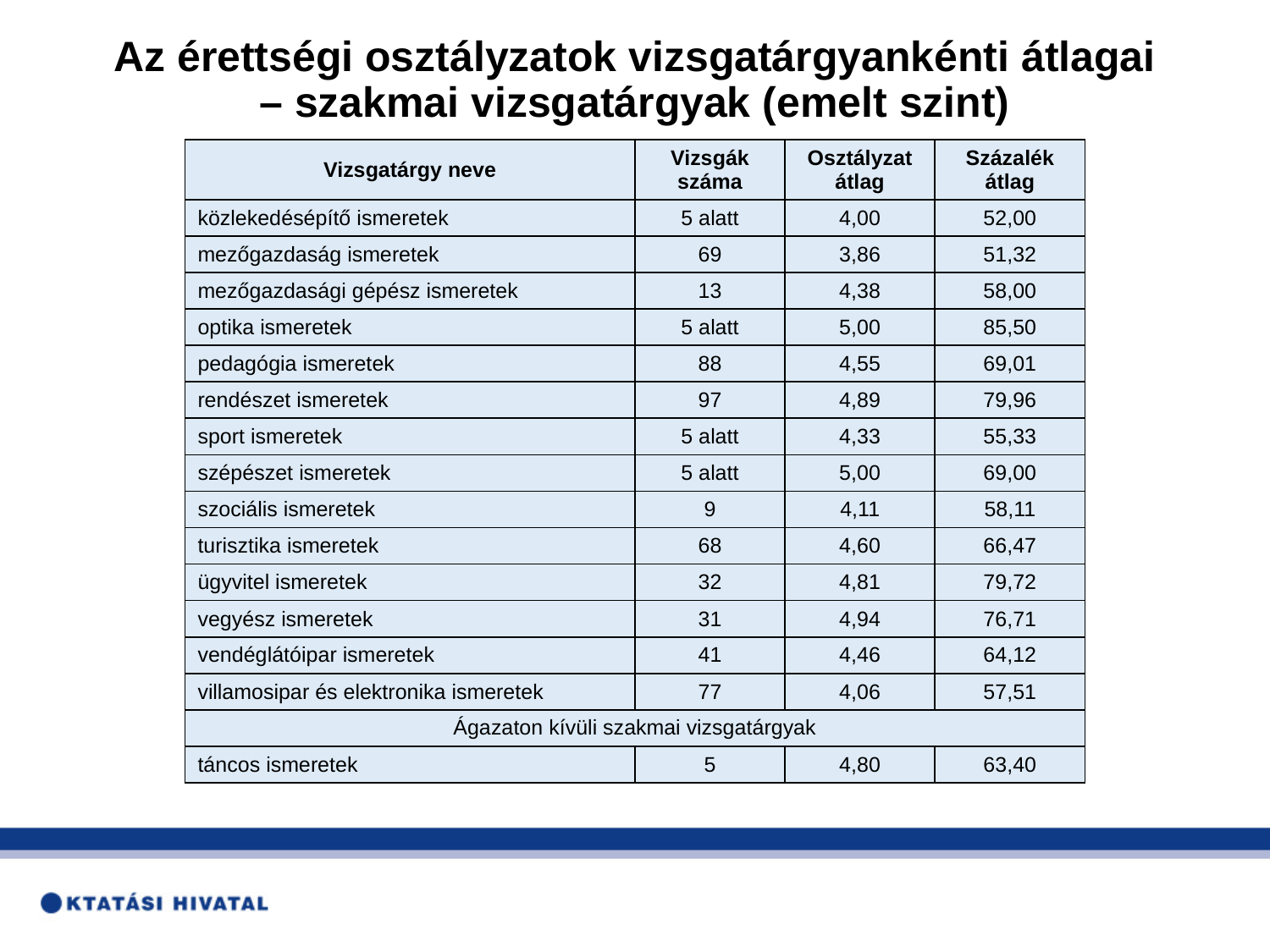

# Az érettségi osztályzatok vizsgatárgyankénti átlagai – szakmai vizsgatárgyak (emelt szint)
| Vizsgatárgy neve | Vizsgák száma | Osztályzat átlag | Százalék átlag |
| --- | --- | --- | --- |
| közlekedésépítő ismeretek | 5 alatt | 4,00 | 52,00 |
| mezőgazdaság ismeretek | 69 | 3,86 | 51,32 |
| mezőgazdasági gépész ismeretek | 13 | 4,38 | 58,00 |
| optika ismeretek | 5 alatt | 5,00 | 85,50 |
| pedagógia ismeretek | 88 | 4,55 | 69,01 |
| rendészet ismeretek | 97 | 4,89 | 79,96 |
| sport ismeretek | 5 alatt | 4,33 | 55,33 |
| szépészet ismeretek | 5 alatt | 5,00 | 69,00 |
| szociális ismeretek | 9 | 4,11 | 58,11 |
| turisztika ismeretek | 68 | 4,60 | 66,47 |
| ügyvitel ismeretek | 32 | 4,81 | 79,72 |
| vegyész ismeretek | 31 | 4,94 | 76,71 |
| vendéglátóipar ismeretek | 41 | 4,46 | 64,12 |
| villamosipar és elektronika ismeretek | 77 | 4,06 | 57,51 |
| Ágazaton kívüli szakmai vizsgatárgyak |  |  |  |
| táncos ismeretek | 5 | 4,80 | 63,40 |